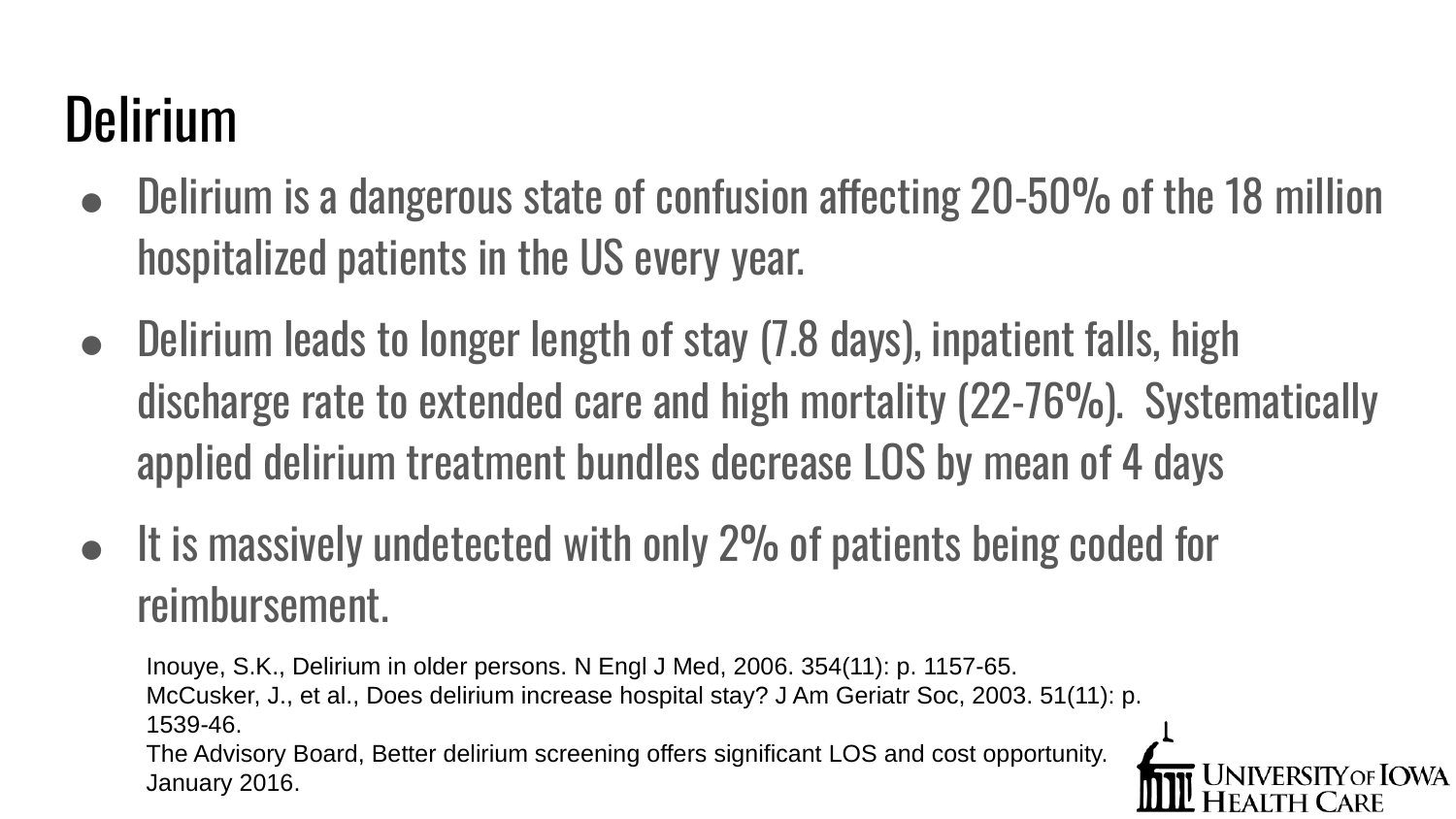

# Delirium
Delirium is a dangerous state of confusion affecting 20-50% of the 18 million hospitalized patients in the US every year.
Delirium leads to longer length of stay (7.8 days), inpatient falls, high discharge rate to extended care and high mortality (22-76%).  Systematically applied delirium treatment bundles decrease LOS by mean of 4 days
It is massively undetected with only 2% of patients being coded for reimbursement.
Inouye, S.K., Delirium in older persons. N Engl J Med, 2006. 354(11): p. 1157-65.
McCusker, J., et al., Does delirium increase hospital stay? J Am Geriatr Soc, 2003. 51(11): p. 1539-46.
The Advisory Board, Better delirium screening offers significant LOS and cost opportunity. January 2016.